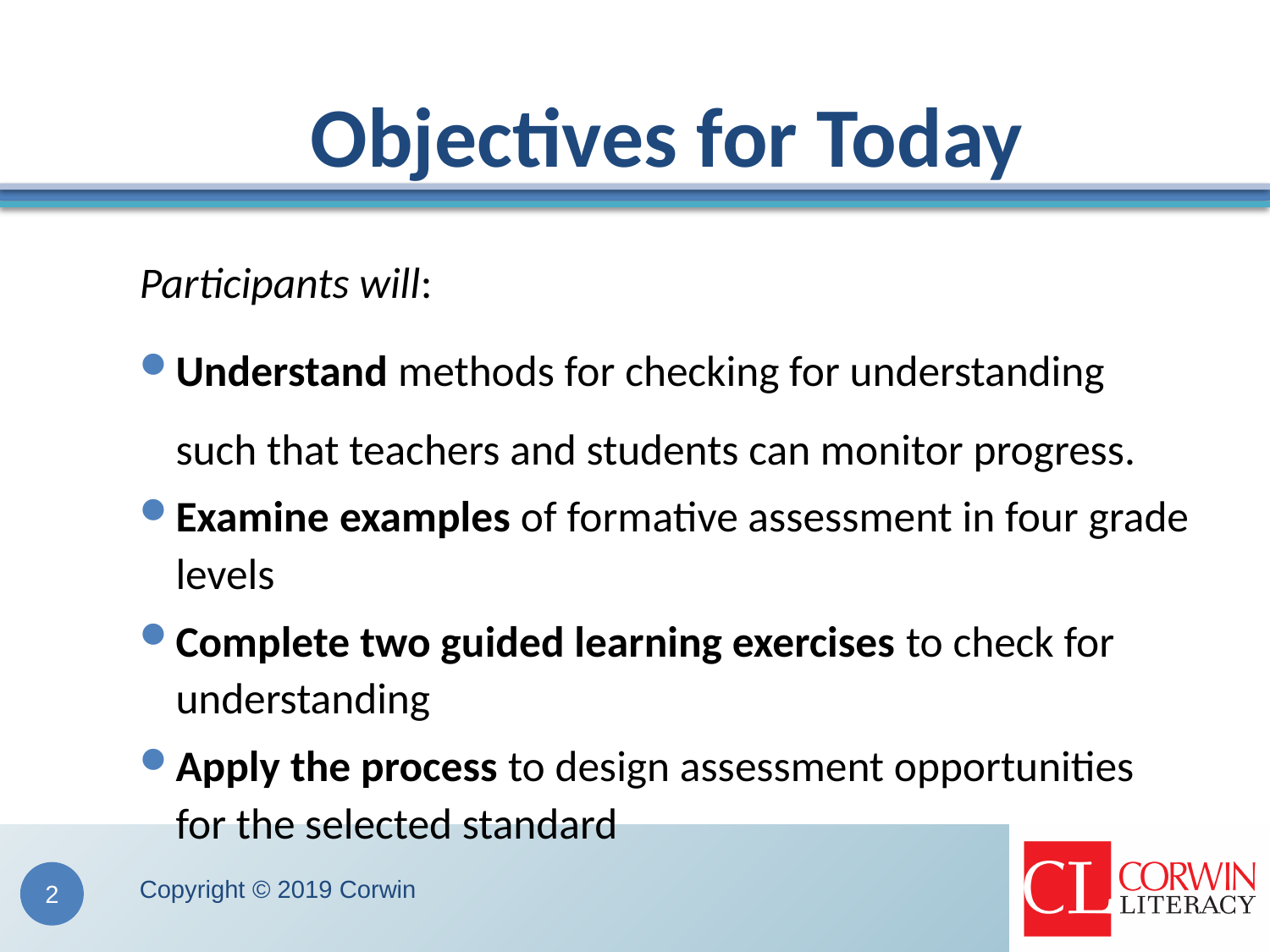

# Objectives for Today
Participants will:
Understand methods for checking for understanding such that teachers and students can monitor progress.
Examine examples of formative assessment in four grade levels
Complete two guided learning exercises to check for understanding
Apply the process to design assessment opportunities for the selected standard

Copyright © 2019 Corwin
2